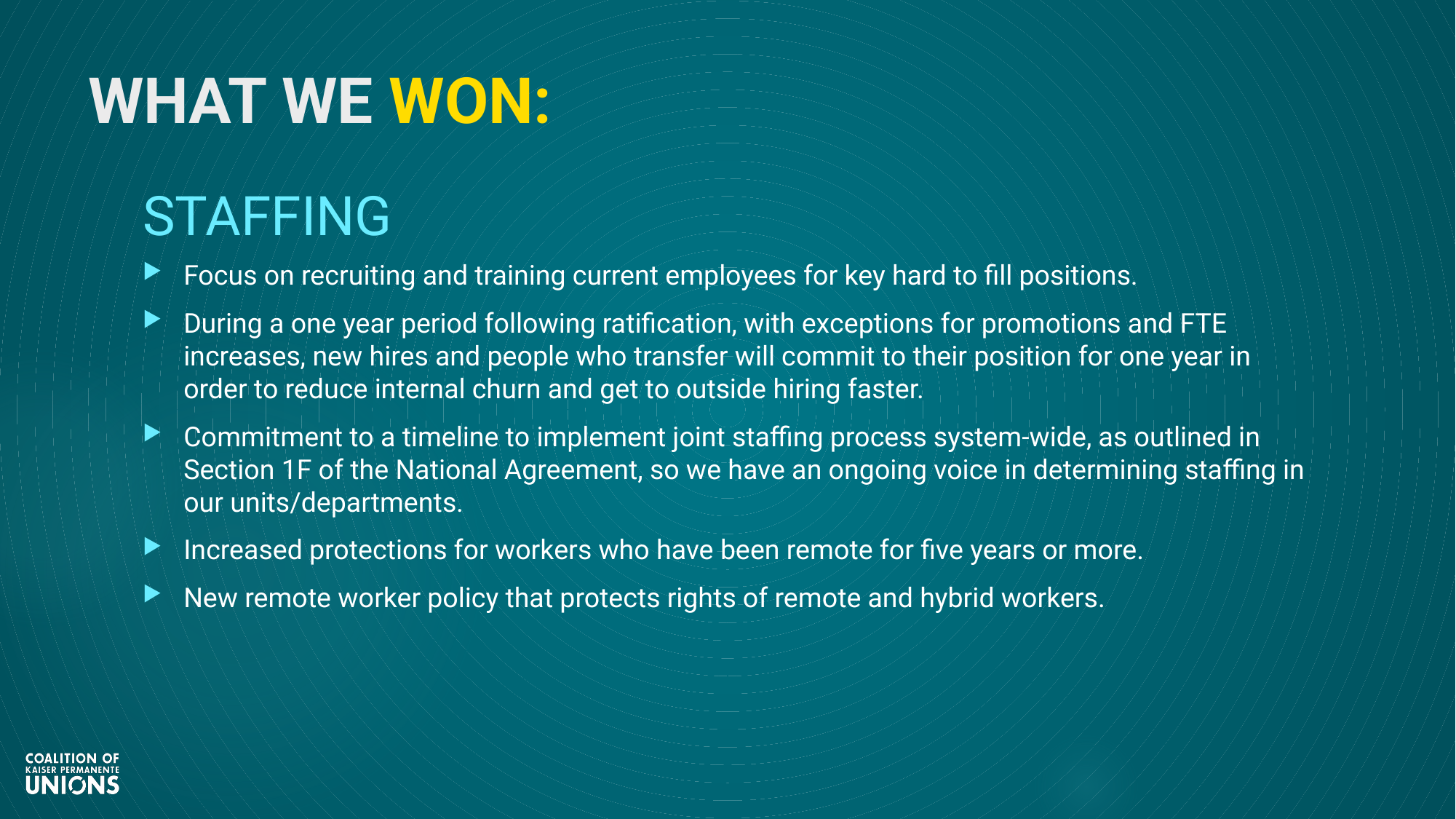

# WHAT WE WON:
STAFFING
Focus on recruiting and training current employees for key hard to fill positions.
During a one year period following ratification, with exceptions for promotions and FTE increases, new hires and people who transfer will commit to their position for one year in order to reduce internal churn and get to outside hiring faster.
Commitment to a timeline to implement joint staffing process system-wide, as outlined in Section 1F of the National Agreement, so we have an ongoing voice in determining staffing in our units/departments.
Increased protections for workers who have been remote for five years or more.
New remote worker policy that protects rights of remote and hybrid workers.